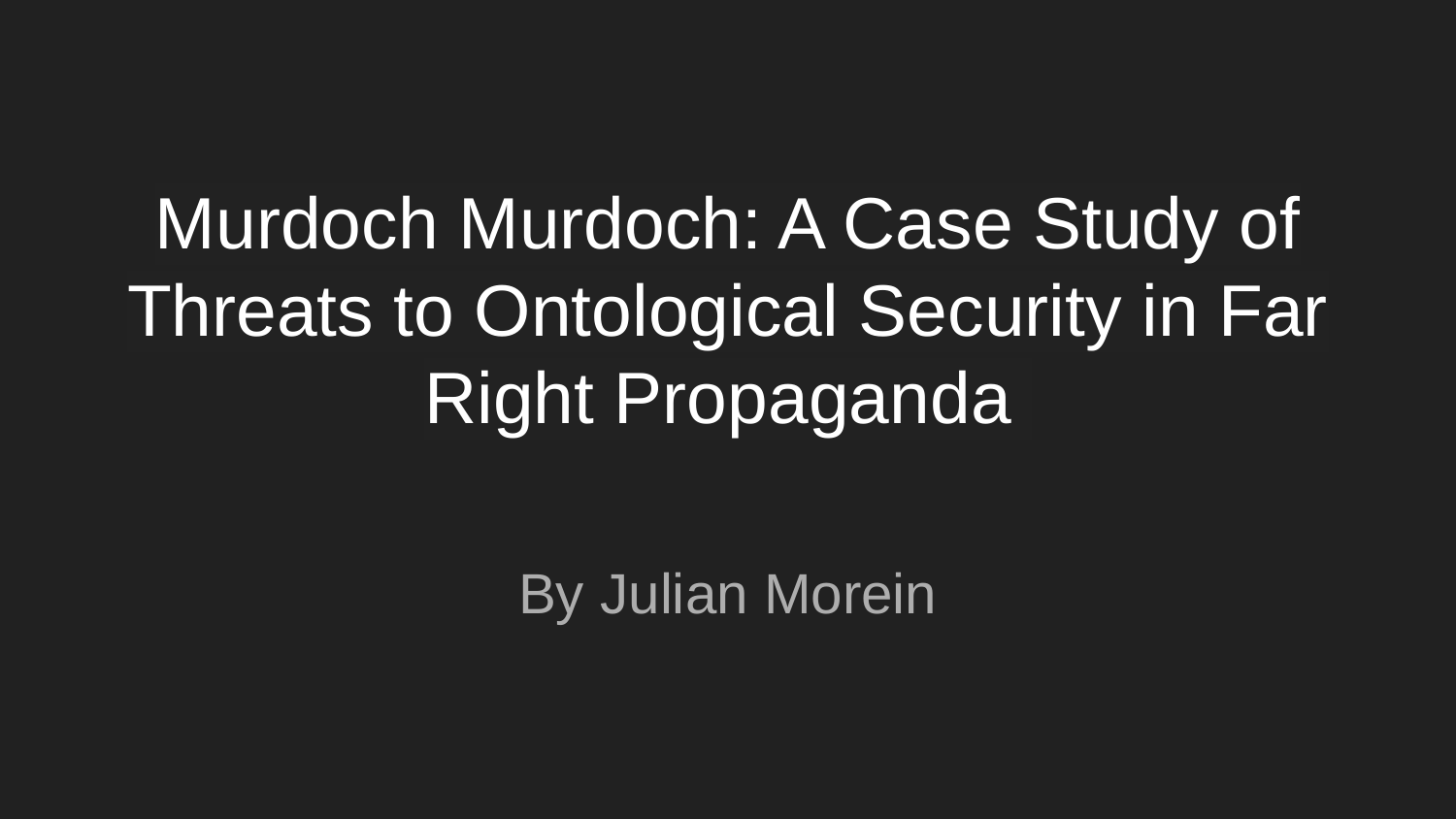

# Murdoch Murdoch: A Case Study of Threats to Ontological Security in Far Right Propaganda

By Julian Morein